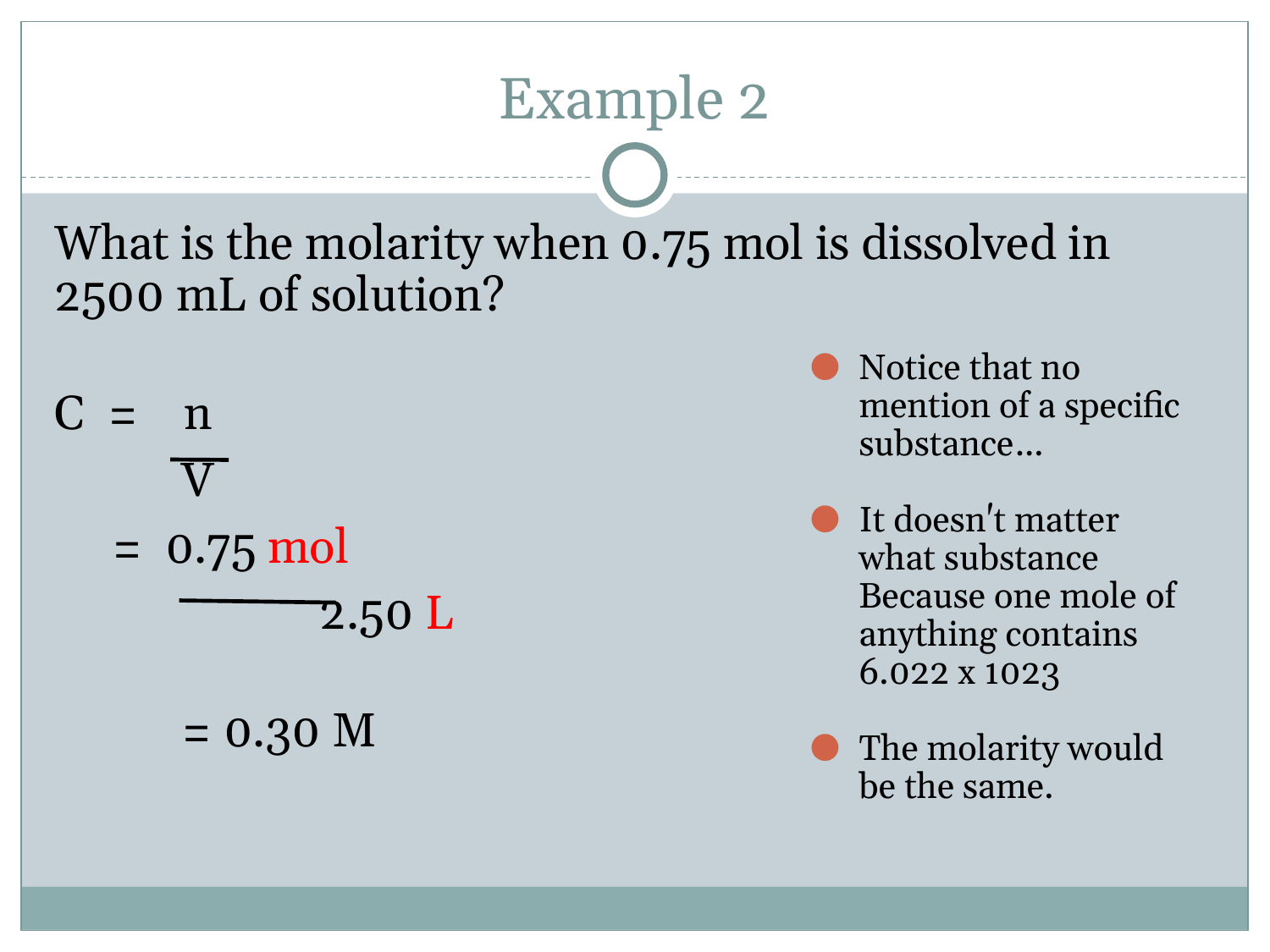

# Example 2
What is the molarity when 0.75 mol is dissolved in 2500 mL of solution?

C  =    n
V
     =  0.75 mol
		 2.50 L

	= 0.30 M
Notice that no mention of a specific substance…

It doesn't matter what substance Because one mole of anything contains 6.022 x 1023

The molarity would be the same.